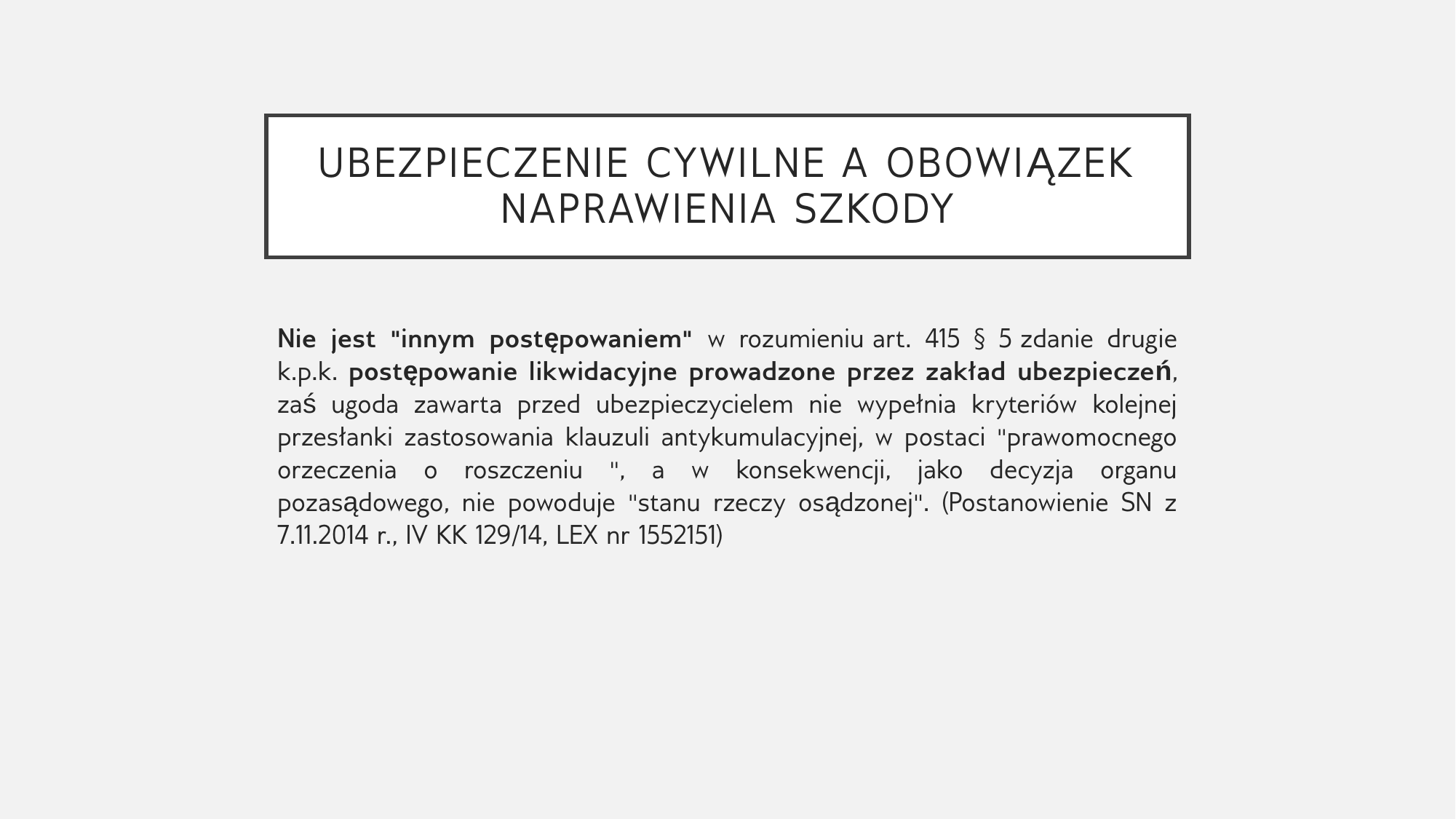

# ubezpieczenie cywilne a obowiązek naprawienia szkody
Nie jest "innym postępowaniem" w rozumieniu art. 415 § 5 zdanie drugie k.p.k. postępowanie likwidacyjne prowadzone przez zakład ubezpieczeń, zaś ugoda zawarta przed ubezpieczycielem nie wypełnia kryteriów kolejnej przesłanki zastosowania klauzuli antykumulacyjnej, w postaci "prawomocnego orzeczenia o roszczeniu ", a w konsekwencji, jako decyzja organu pozasądowego, nie powoduje "stanu rzeczy osądzonej". (Postanowienie SN z 7.11.2014 r., IV KK 129/14, LEX nr 1552151)